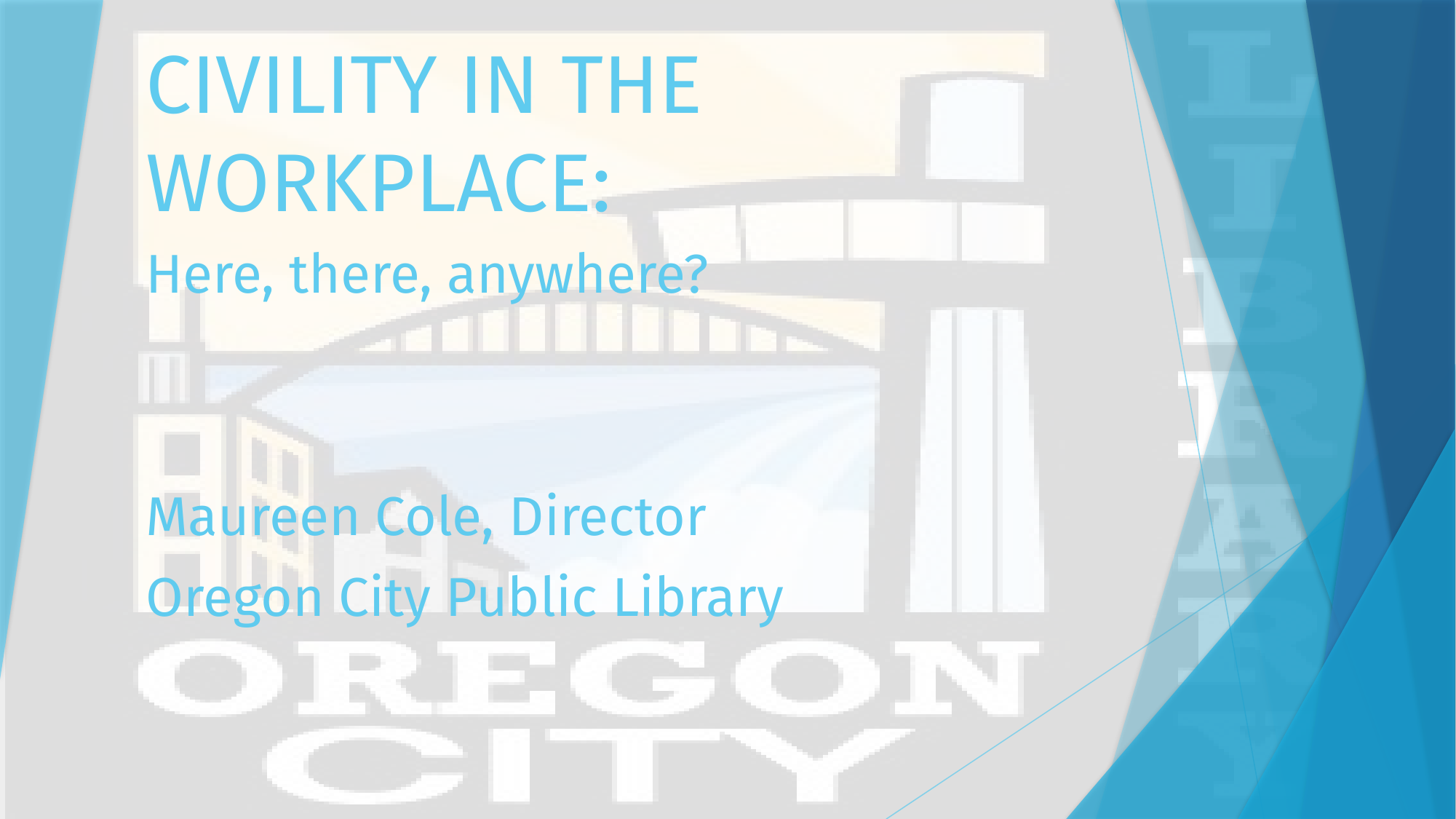

# CIVILITY IN THE WORKPLACE:
Here, there, anywhere?

Maureen Cole, Director
Oregon City Public Library